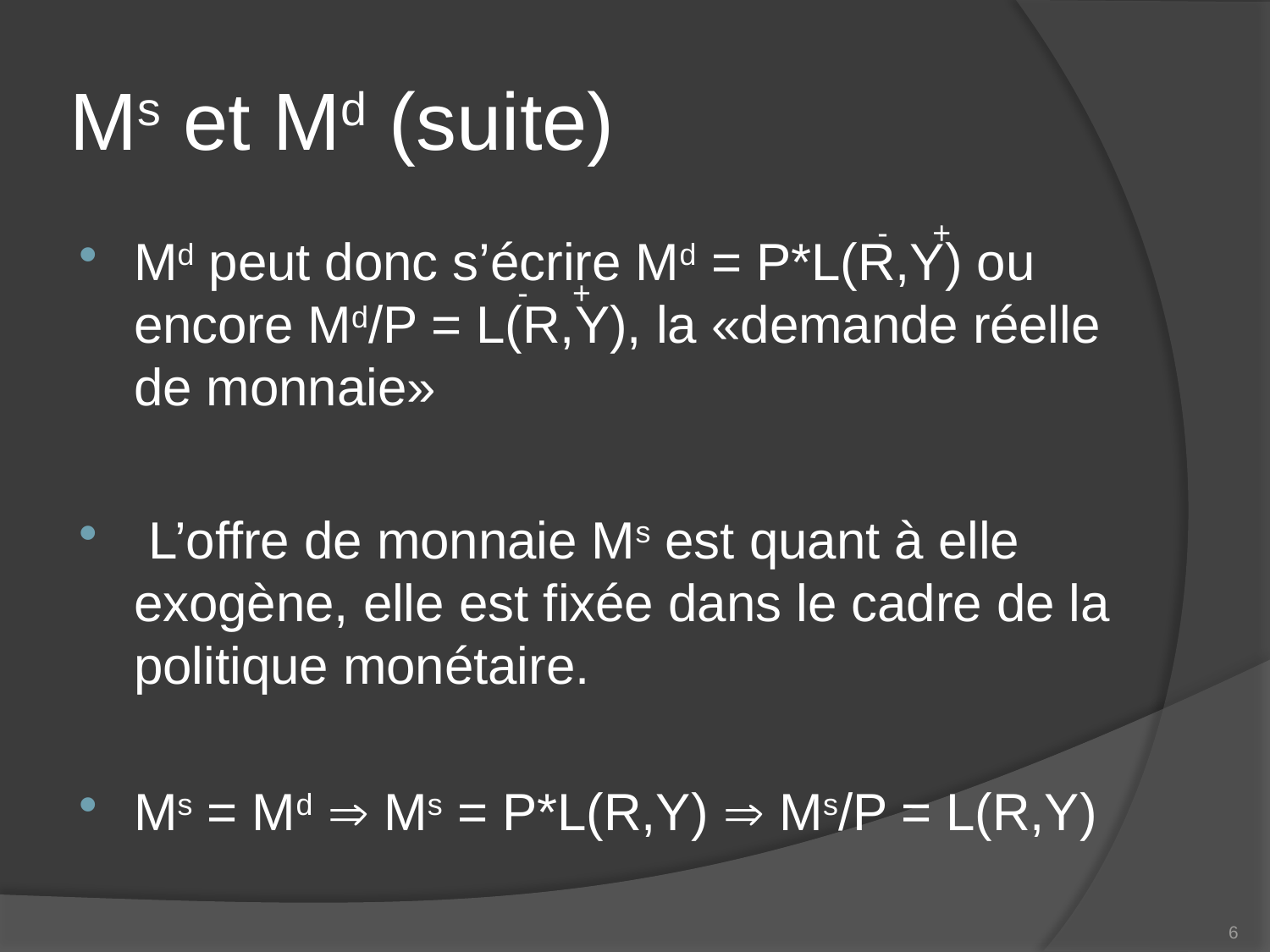

# Ms et Md (suite)
-     +
Md peut donc s’écrire Md = P*L(R,Y) ou encore Md/P = L(R,Y), la «demande réelle de monnaie»

 L’offre de monnaie Ms est quant à elle exogène, elle est fixée dans le cadre de la politique monétaire.

Ms = Md ⇒ Ms = P*L(R,Y) ⇒ Ms/P = L(R,Y)

-     +
6